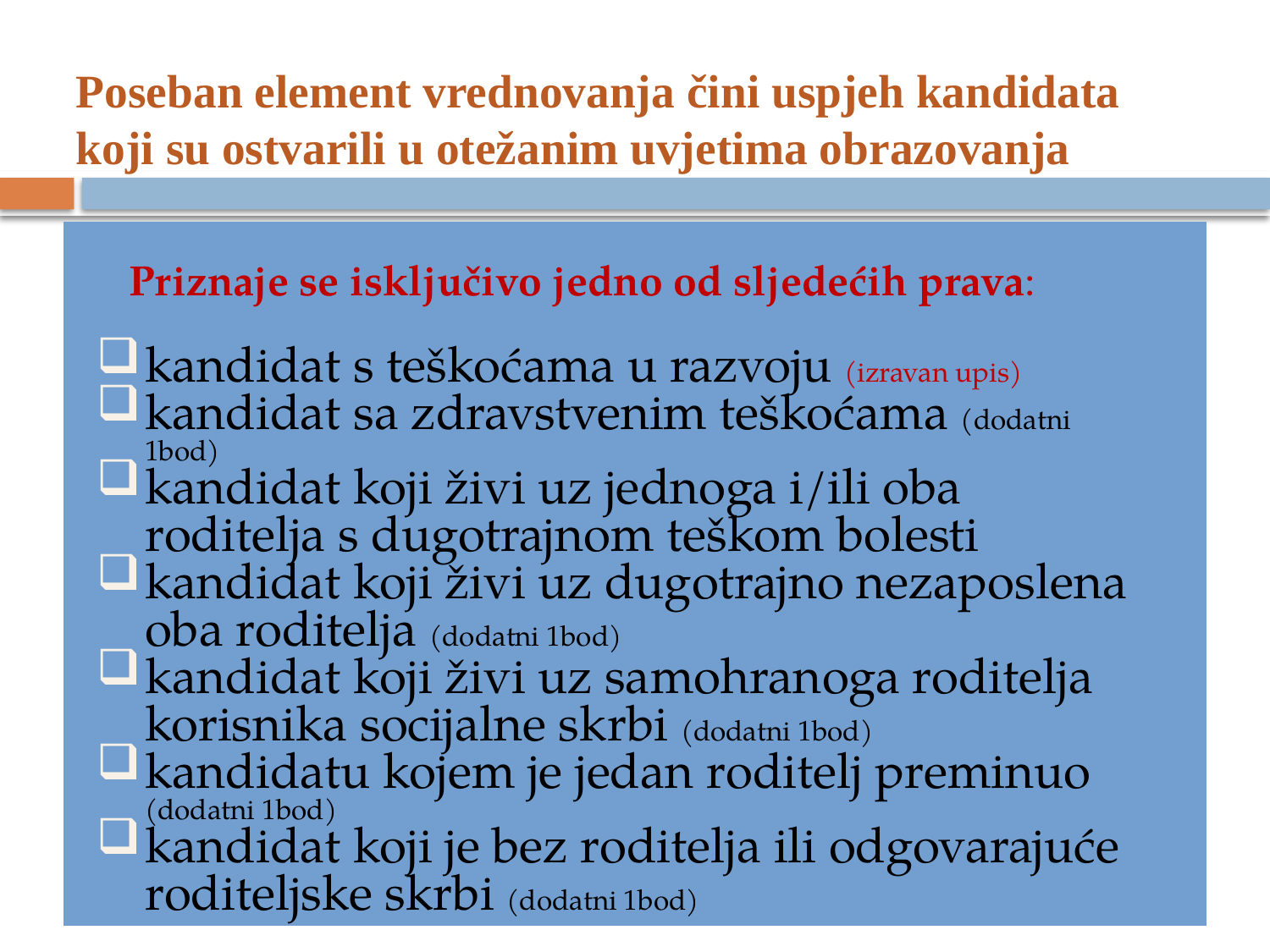

# Poseban element vrednovanja čini uspjeh kandidata koji su ostvarili u otežanim uvjetima obrazovanja

   Priznaje se isključivo jedno od sljedećih prava:

kandidat s teškoćama u razvoju (izravan upis)
kandidat sa zdravstvenim teškoćama (dodatni 1bod)
kandidat koji živi uz jednoga i/ili oba roditelja s dugotrajnom teškom bolesti
kandidat koji živi uz dugotrajno nezaposlena oba roditelja (dodatni 1bod)
kandidat koji živi uz samohranoga roditelja korisnika socijalne skrbi (dodatni 1bod)
kandidatu kojem je jedan roditelj preminuo (dodatni 1bod)
kandidat koji je bez roditelja ili odgovarajuće roditeljske skrbi (dodatni 1bod)